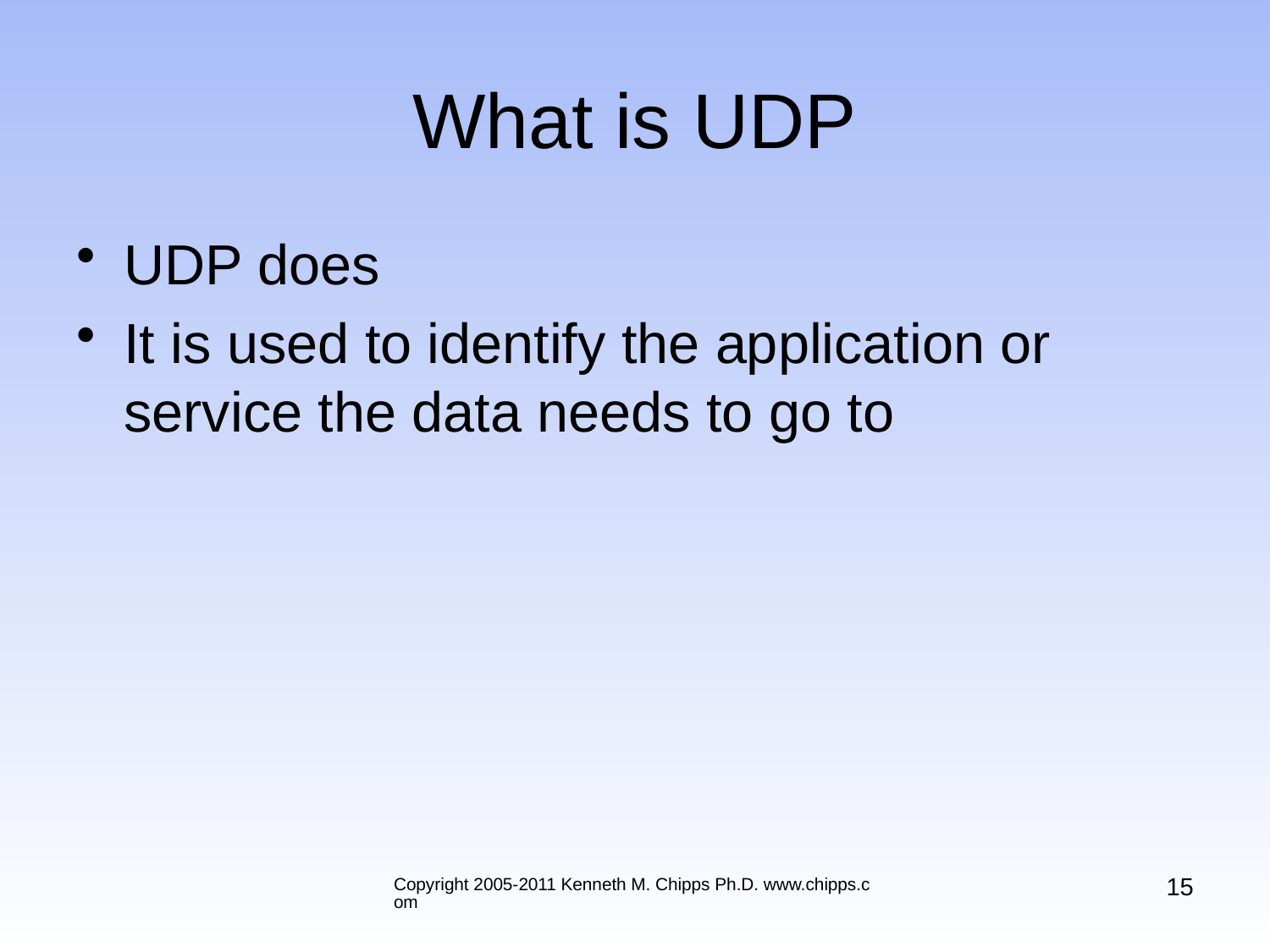

# What is UDP
UDP does
It is used to identify the application or service the data needs to go to
15
Copyright 2005-2011 Kenneth M. Chipps Ph.D. www.chipps.com